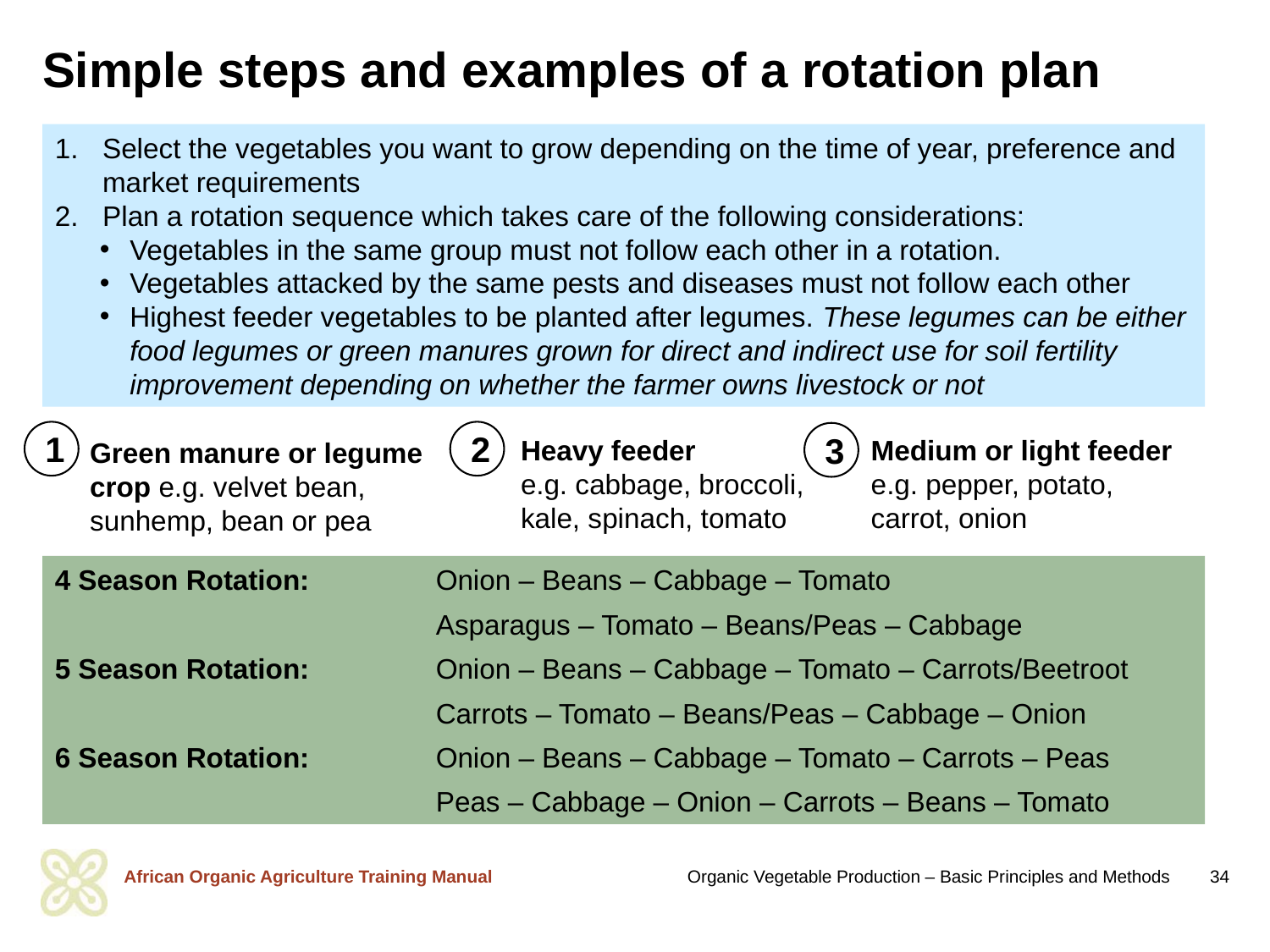

# Simple steps and examples of a rotation plan
Select the vegetables you want to grow depending on the time of year, preference and market requirements
Plan a rotation sequence which takes care of the following considerations:
Vegetables in the same group must not follow each other in a rotation.
Vegetables attacked by the same pests and diseases must not follow each other
Highest feeder vegetables to be planted after legumes. These legumes can be either food legumes or green manures grown for direct and indirect use for soil fertility improvement depending on whether the farmer owns livestock or not
1
2
3
Heavy feeder
e.g. cabbage, broccoli,
kale, spinach, tomato
Medium or light feeder
e.g. pepper, potato,
carrot, onion
Green manure or legume crop e.g. velvet bean, sunhemp, bean or pea
4 Season Rotation:	Onion – Beans – Cabbage – Tomato
                                   	Asparagus – Tomato – Beans/Peas – Cabbage
5 Season Rotation: 	Onion – Beans – Cabbage – Tomato – Carrots/Beetroot
			Carrots – Tomato – Beans/Peas – Cabbage – Onion
6 Season Rotation:  	Onion – Beans – Cabbage – Tomato – Carrots – Peas
			Peas – Cabbage – Onion – Carrots – Beans – Tomato